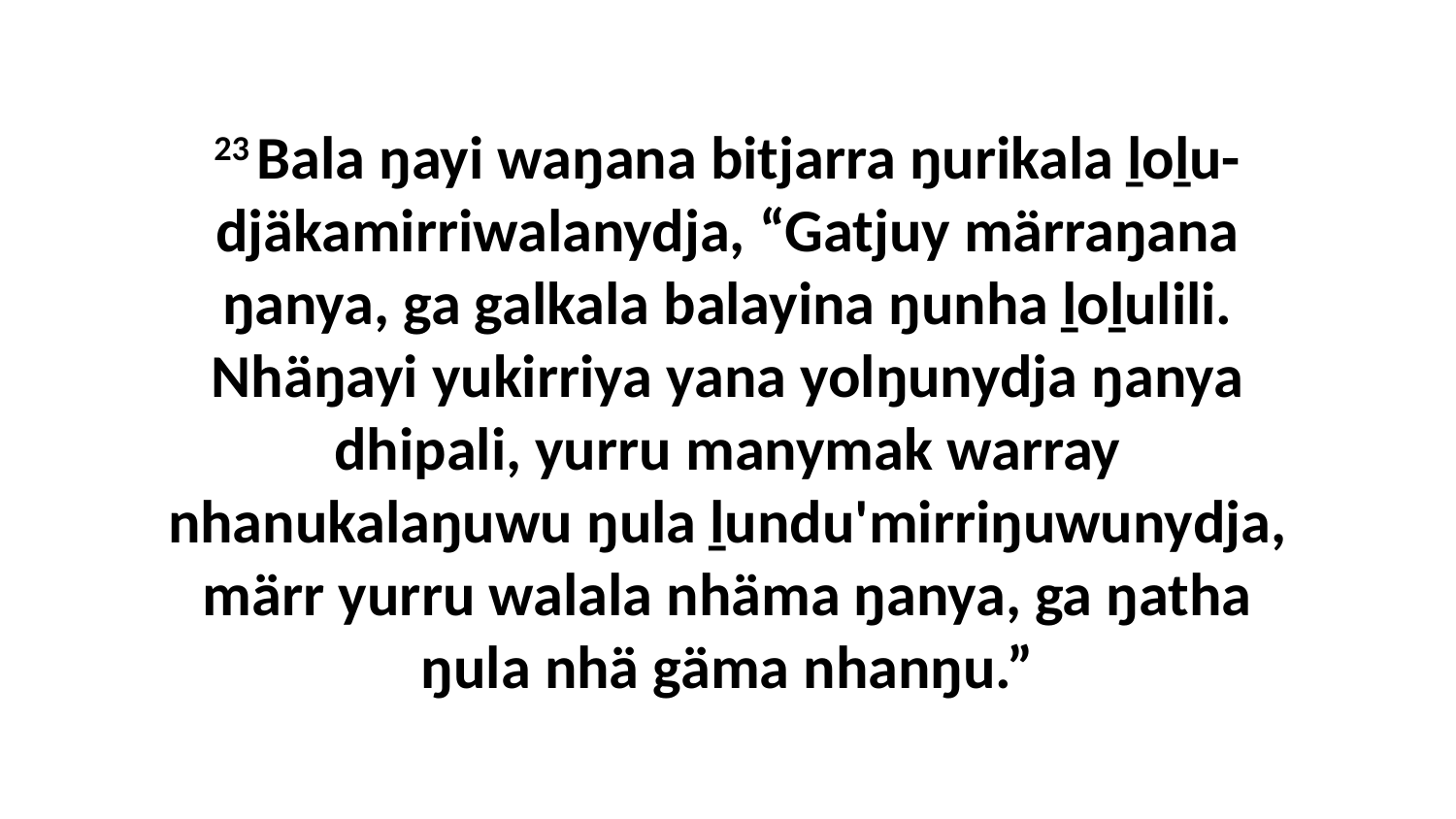

23 Bala ŋayi waŋana bitjarra ŋurikala ḻoḻu-djäkamirriwalanydja, “Gatjuy märraŋana ŋanya, ga galkala balayina ŋunha ḻoḻulili. Nhäŋayi yukirriya yana yolŋunydja ŋanya dhipali, yurru manymak warray nhanukalaŋuwu ŋula ḻundu'mirriŋuwunydja, märr yurru walala nhäma ŋanya, ga ŋatha ŋula nhä gäma nhanŋu.”